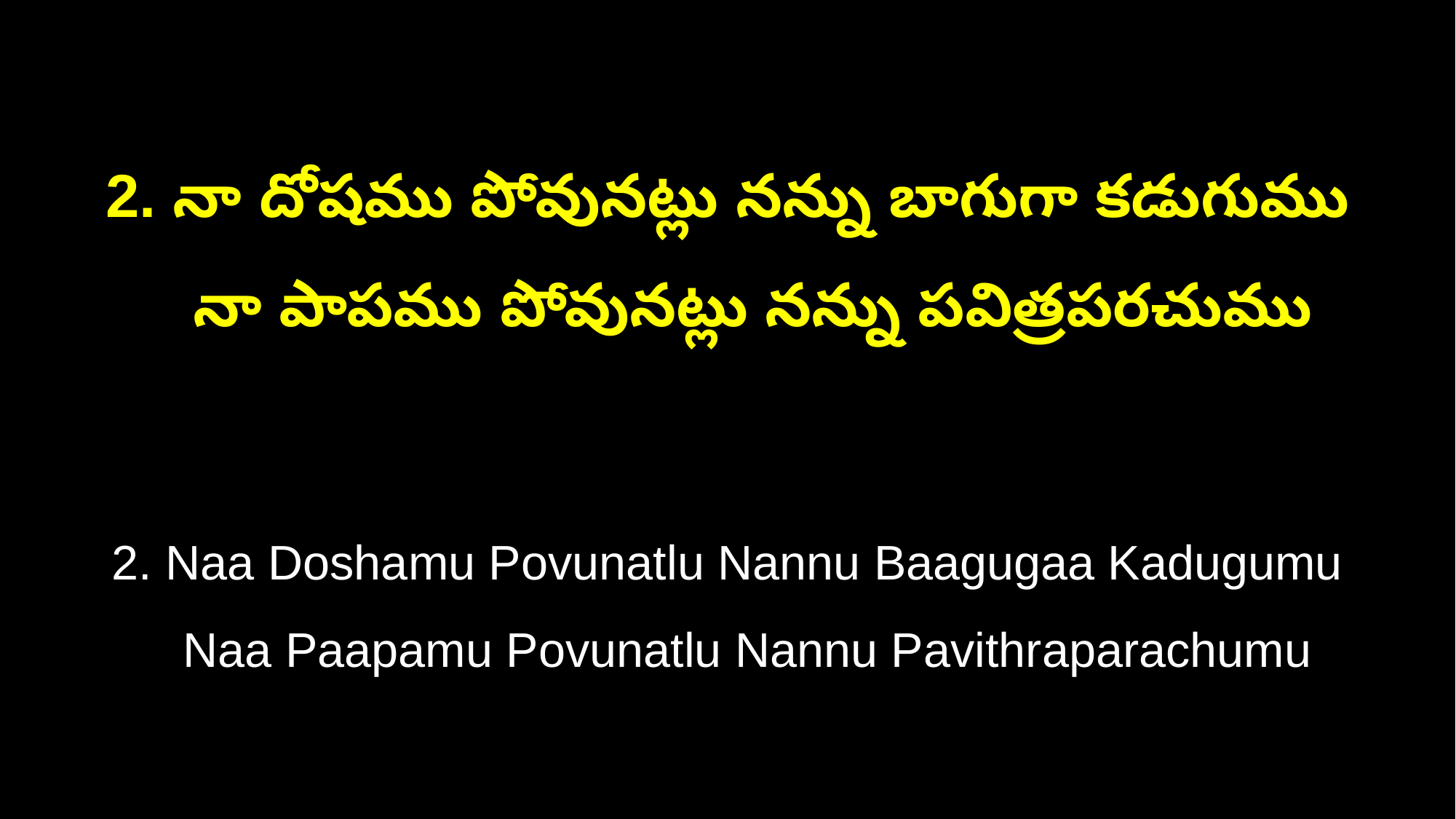

2. నా దోషము పోవునట్లు నన్ను బాగుగా కడుగుము
   నా పాపము పోవునట్లు నన్ను పవిత్రపరచుము
2. Naa Doshamu Povunatlu Nannu Baagugaa Kadugumu
   Naa Paapamu Povunatlu Nannu Pavithraparachumu